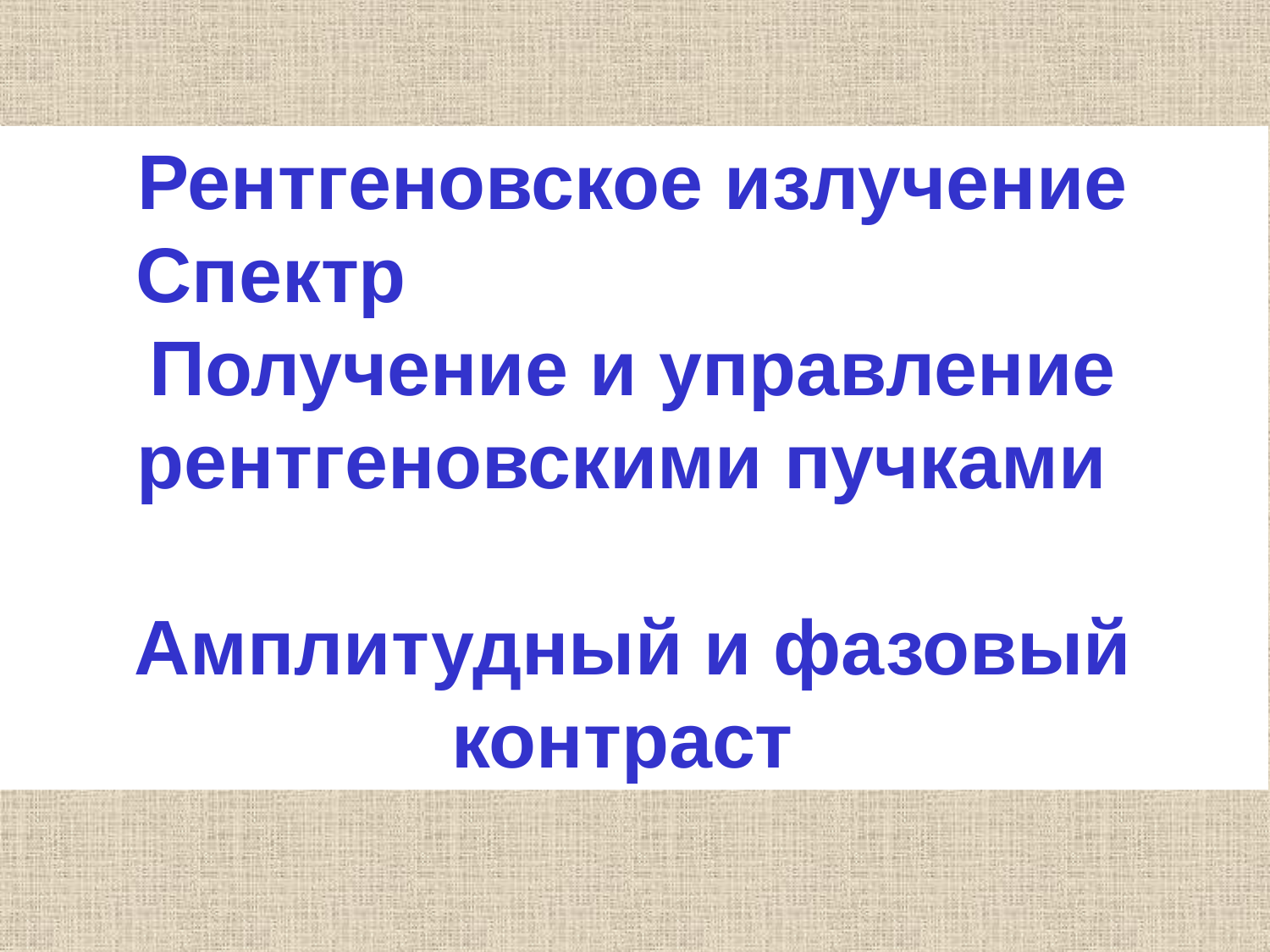

Рентгеновское излучение
Спектр
Получение и управление рентгеновскими пучками

Амплитудный и фазовый контраст